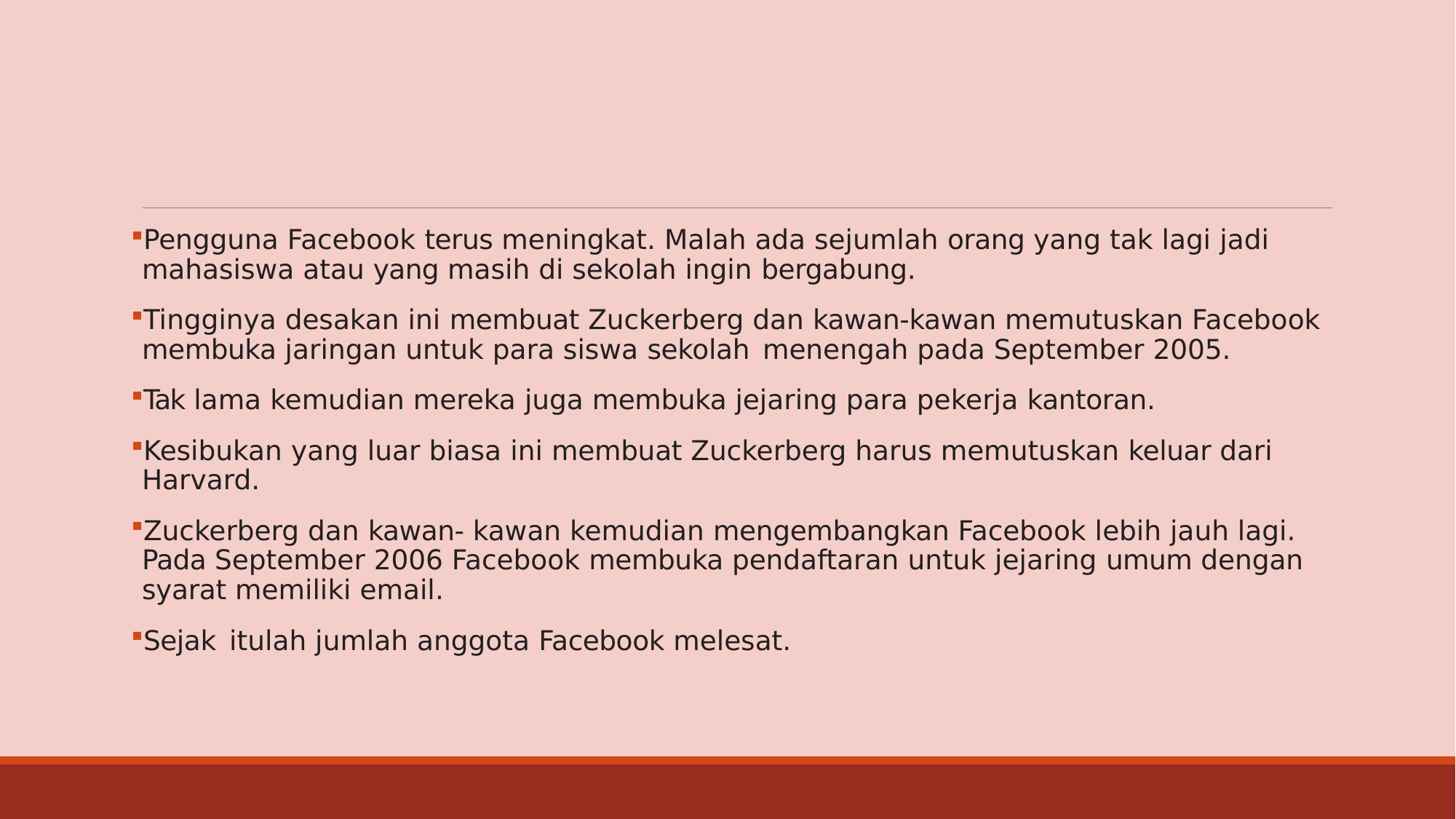

#
Pengguna Facebook terus meningkat. Malah ada sejumlah orang yang tak lagi jadi mahasiswa atau yang masih di sekolah ingin bergabung.
Tingginya desakan ini membuat Zuckerberg dan kawan-kawan memutuskan Facebook membuka jaringan untuk para siswa sekolah menengah pada September 2005.
Tak lama kemudian mereka juga membuka jejaring para pekerja kantoran.
Kesibukan yang luar biasa ini membuat Zuckerberg harus memutuskan keluar dari Harvard.
Zuckerberg dan kawan- kawan kemudian mengembangkan Facebook lebih jauh lagi. Pada September 2006 Facebook membuka pendaftaran untuk jejaring umum dengan syarat memiliki email.
Sejak itulah jumlah anggota Facebook melesat.